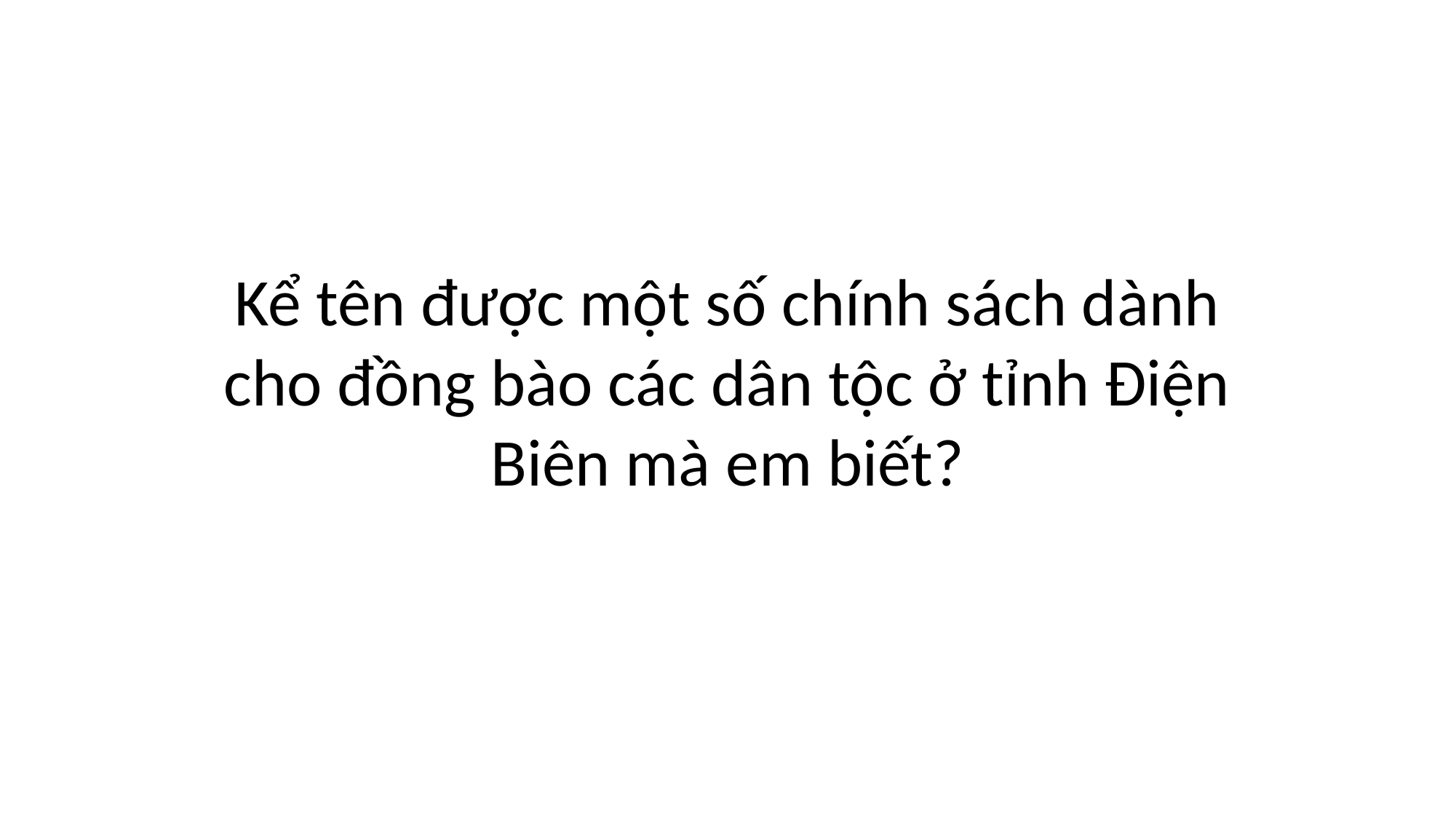

Kể tên được một số chính sách dành cho đồng bào các dân tộc ở tỉnh Điện Biên mà em biết?